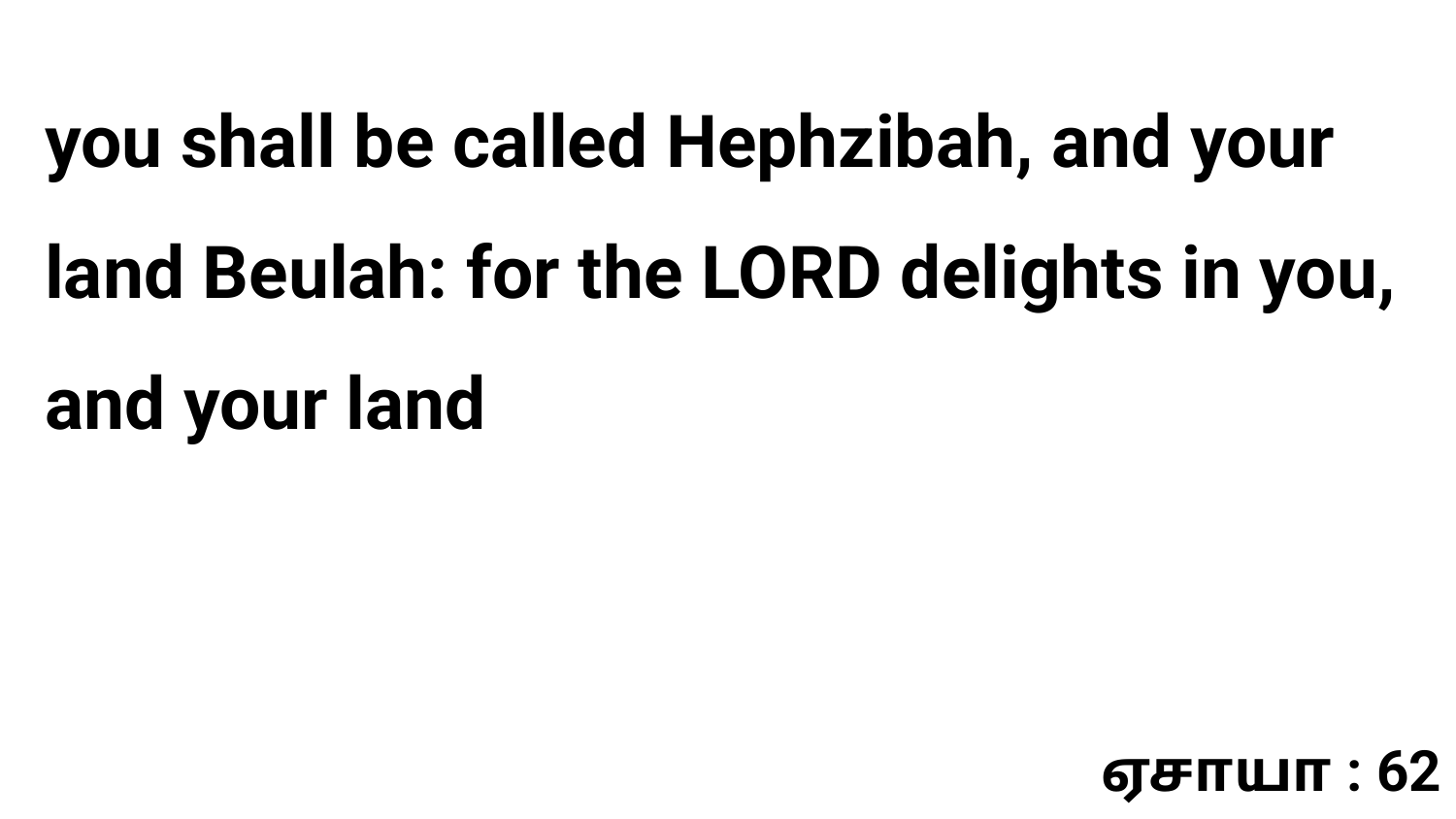

you shall be called Hephzibah, and your land Beulah: for the LORD delights in you, and your land
ஏசாயா : 62